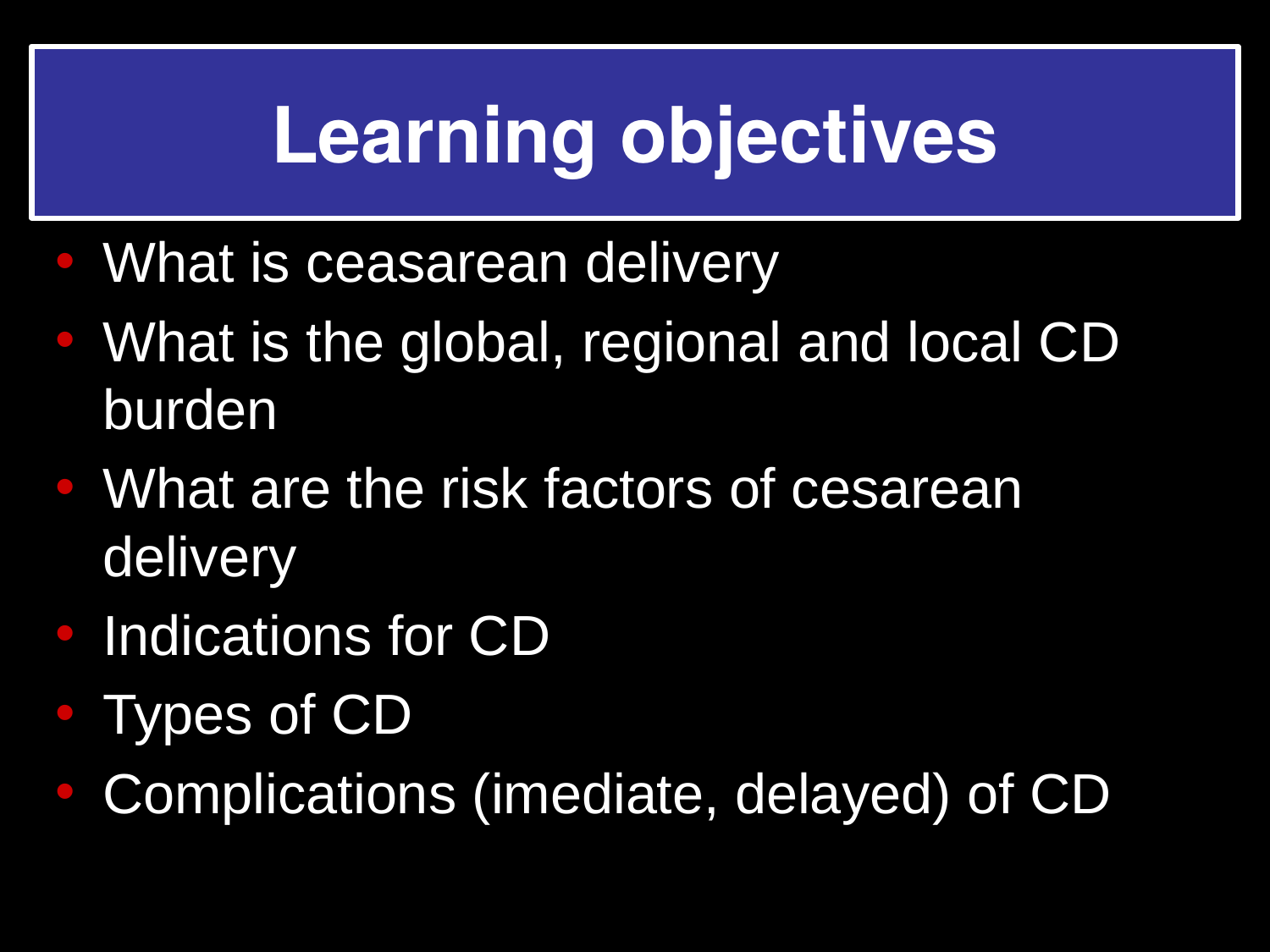

# Learning objectives
What is ceasarean delivery
What is the global, regional and local CD burden
What are the risk factors of cesarean delivery
Indications for CD
Types of CD
Complications (imediate, delayed) of CD